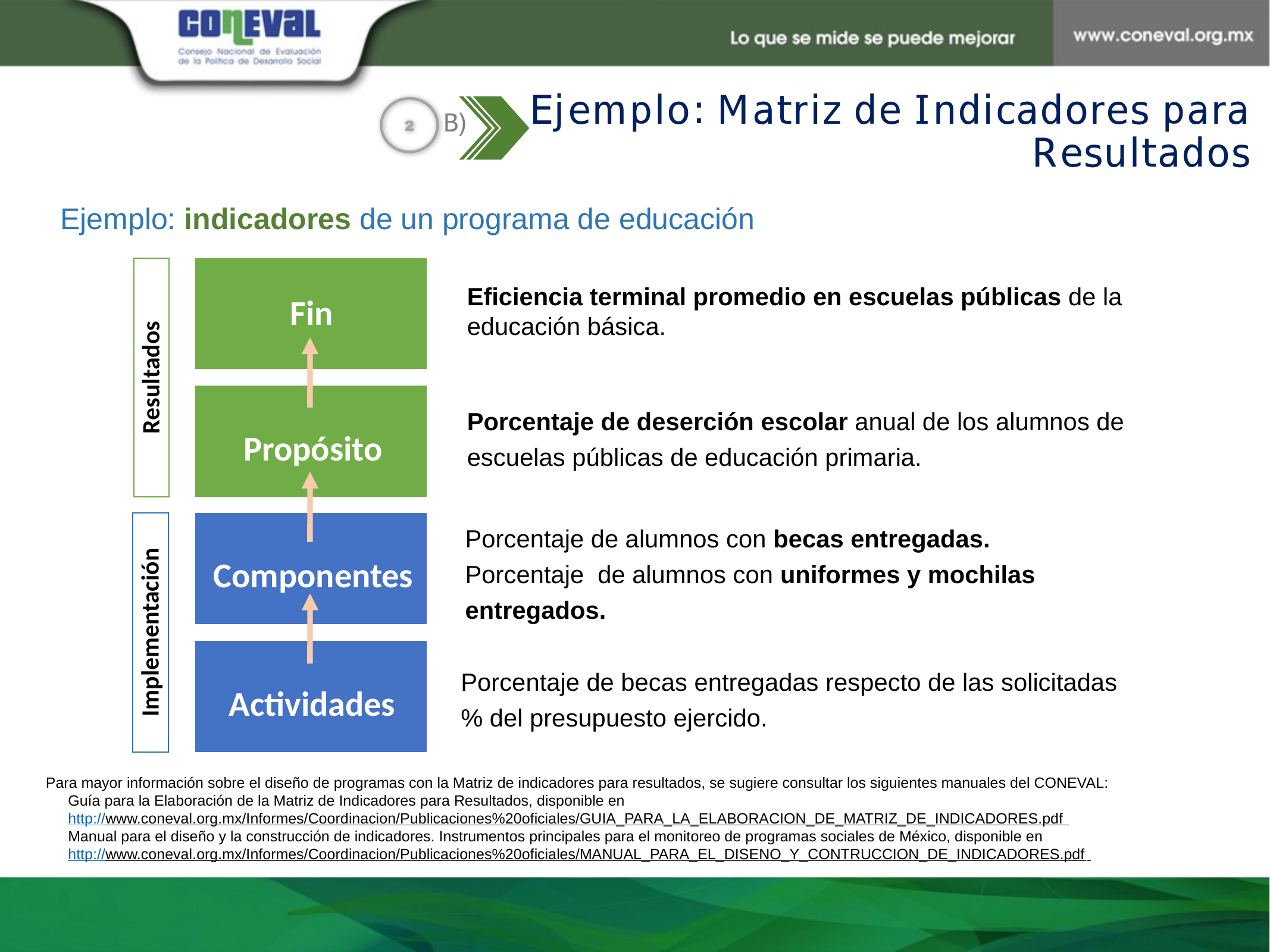

Ejemplo: Matriz de Indicadores para Resultados

2
B)
Ejemplo: indicadores de un programa de educación

Fin
Eficiencia terminal promedio en escuelas públicas de la educación básica.

Resultados

Propósito
Porcentaje de deserción escolar anual de los alumnos de escuelas públicas de educación primaria.

Porcentaje de alumnos con becas entregadas.
Porcentaje  de alumnos con uniformes y mochilas entregados.

Componentes

Implementación

Actividades
Porcentaje de becas entregadas respecto de las solicitadas
% del presupuesto ejercido.
Para mayor información sobre el diseño de programas con la Matriz de indicadores para resultados, se sugiere consultar los siguientes manuales del CONEVAL:
Guía para la Elaboración de la Matriz de Indicadores para Resultados, disponible en
http://www.coneval.org.mx/Informes/Coordinacion/Publicaciones%20oficiales/GUIA_PARA_LA_ELABORACION_DE_MATRIZ_DE_INDICADORES.pdf
Manual para el diseño y la construcción de indicadores. Instrumentos principales para el monitoreo de programas sociales de México, disponible en
http://www.coneval.org.mx/Informes/Coordinacion/Publicaciones%20oficiales/MANUAL_PARA_EL_DISENO_Y_CONTRUCCION_DE_INDICADORES.pdf